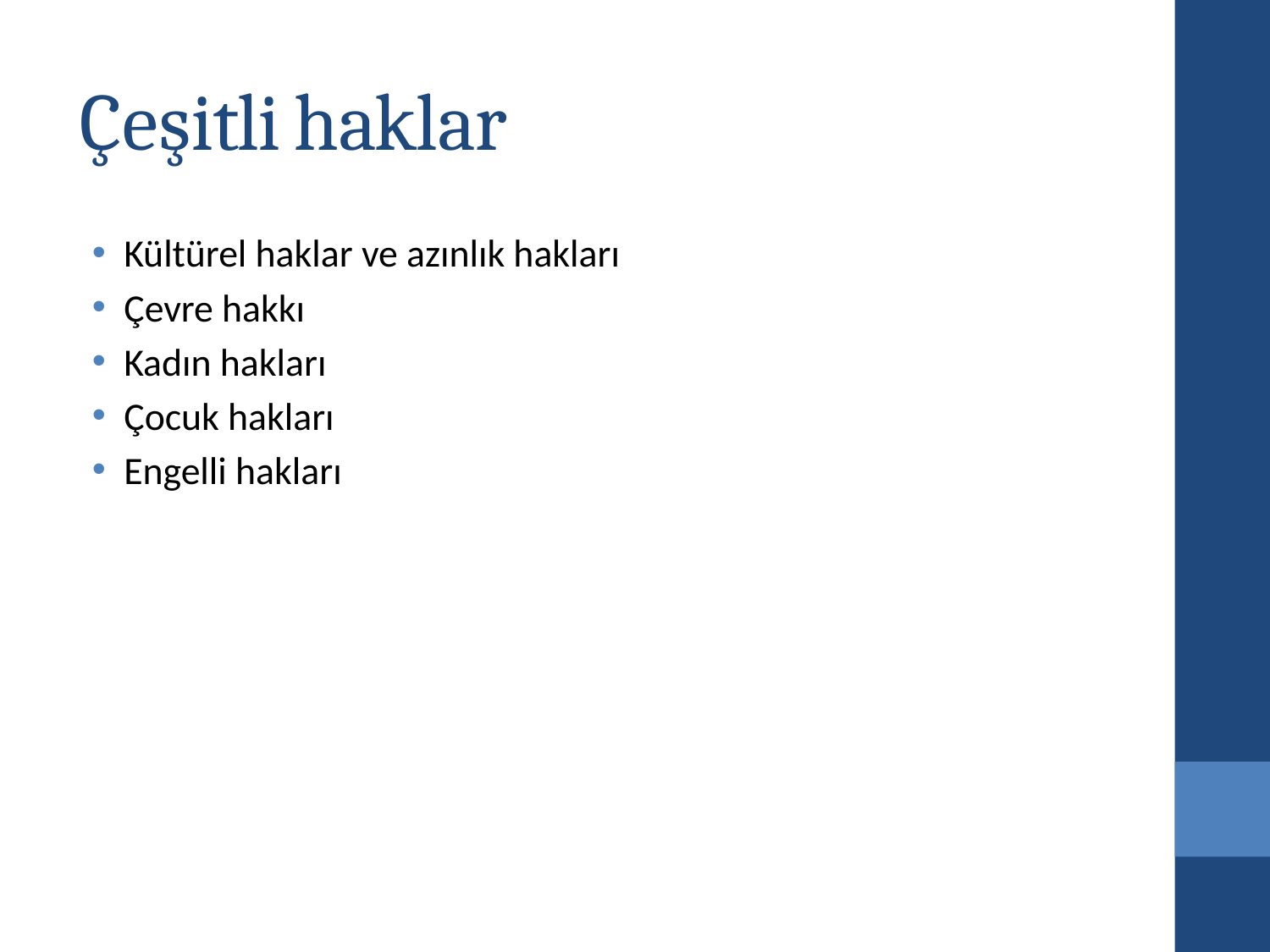

# Çeşitli haklar
Kültürel haklar ve azınlık hakları
Çevre hakkı
Kadın hakları
Çocuk hakları
Engelli hakları